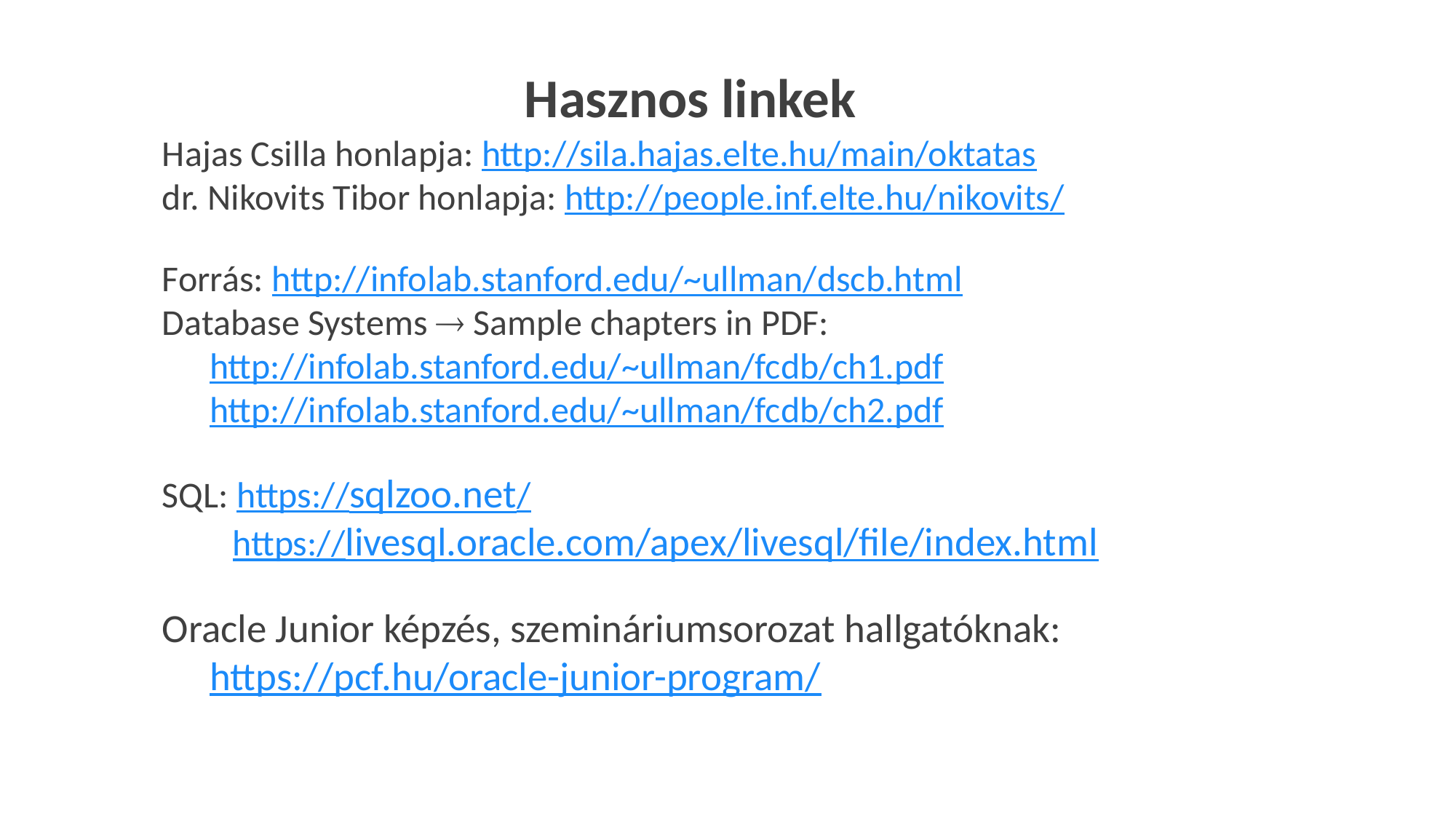

Hasznos linkek
Hajas Csilla honlapja: http://sila.hajas.elte.hu/main/oktatas
dr. Nikovits Tibor honlapja: http://people.inf.elte.hu/nikovits/

Forrás: http://infolab.stanford.edu/~ullman/dscb.html
Database Systems → Sample chapters in PDF:
http://infolab.stanford.edu/~ullman/fcdb/ch1.pdf
http://infolab.stanford.edu/~ullman/fcdb/ch2.pdf

SQL: https://sqlzoo.net/
https://livesql.oracle.com/apex/livesql/file/index.html

Oracle Junior képzés, szemináriumsorozat hallgatóknak:
https://pcf.hu/oracle-junior-program/